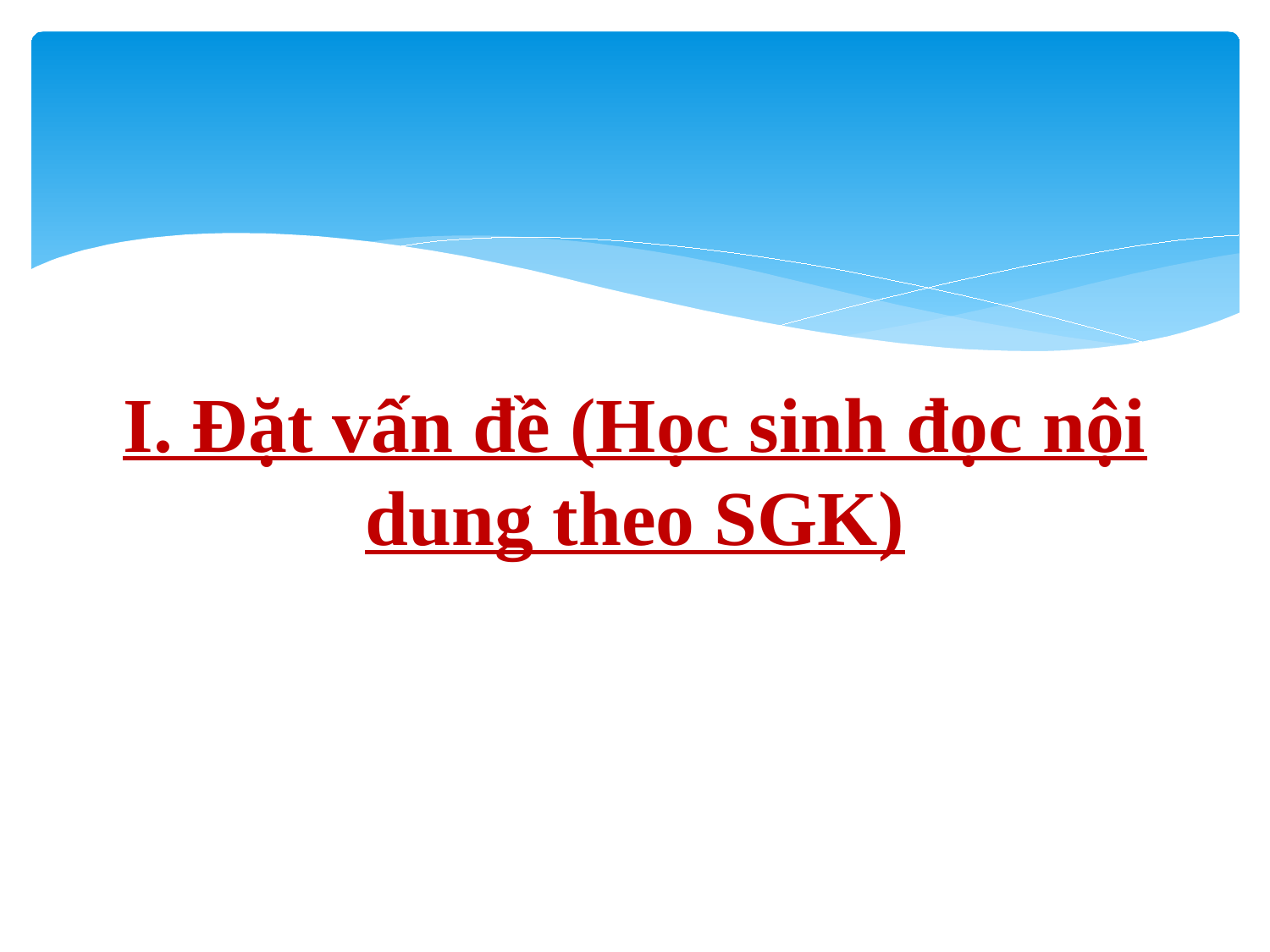

# I. Đặt vấn đề (Học sinh đọc nội dung theo SGK)